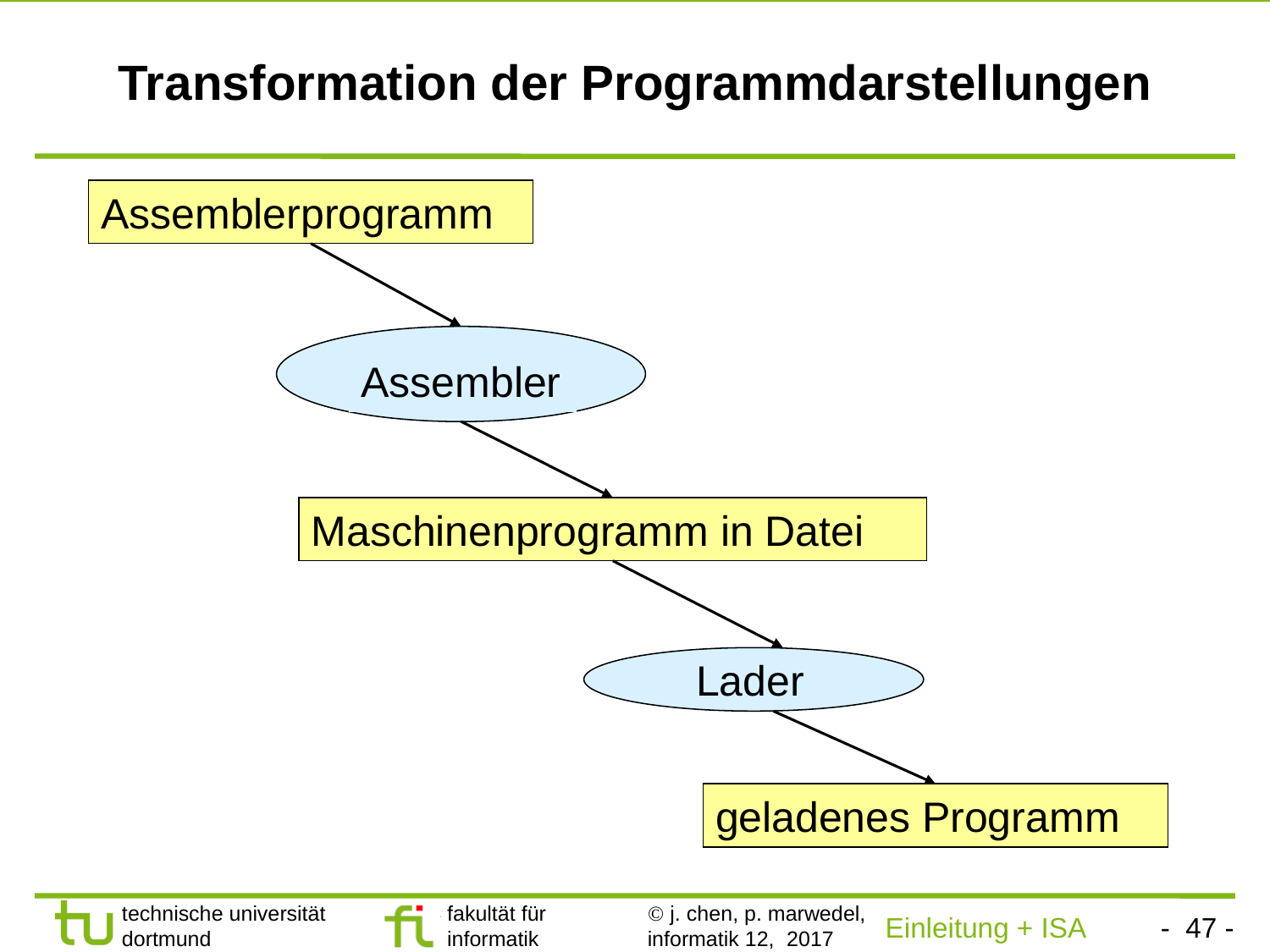

# Transformation der Programmdarstellungen
Assemblerprogramm

Assembler
Maschinenprogramm in Datei

Lader
geladenes Programm